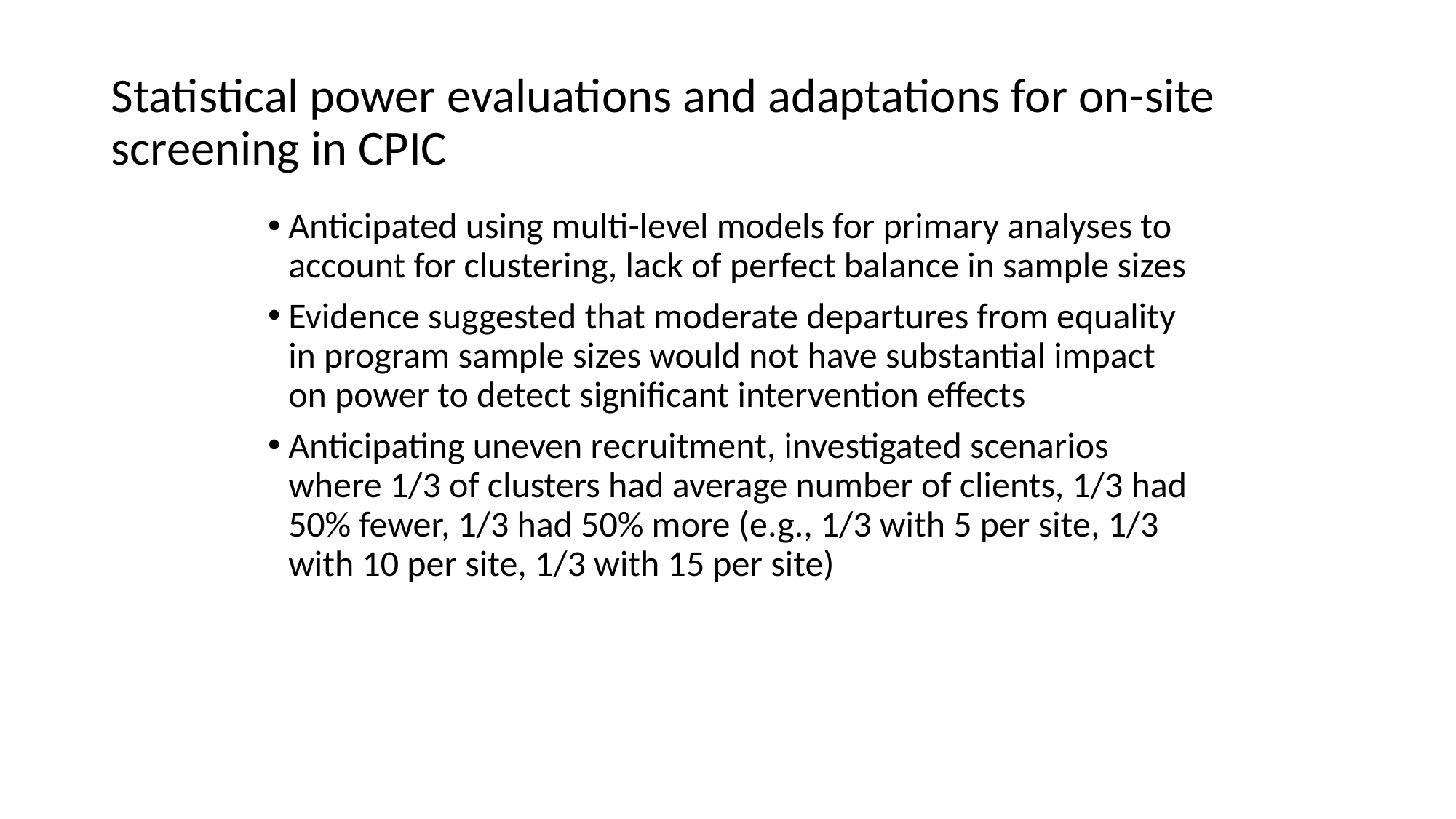

# Statistical power evaluations and adaptations for on-site screening in CPIC
Anticipated using multi-level models for primary analyses to account for clustering, lack of perfect balance in sample sizes
Evidence suggested that moderate departures from equality in program sample sizes would not have substantial impact on power to detect significant intervention effects
Anticipating uneven recruitment, investigated scenarios where 1/3 of clusters had average number of clients, 1/3 had 50% fewer, 1/3 had 50% more (e.g., 1/3 with 5 per site, 1/3 with 10 per site, 1/3 with 15 per site)